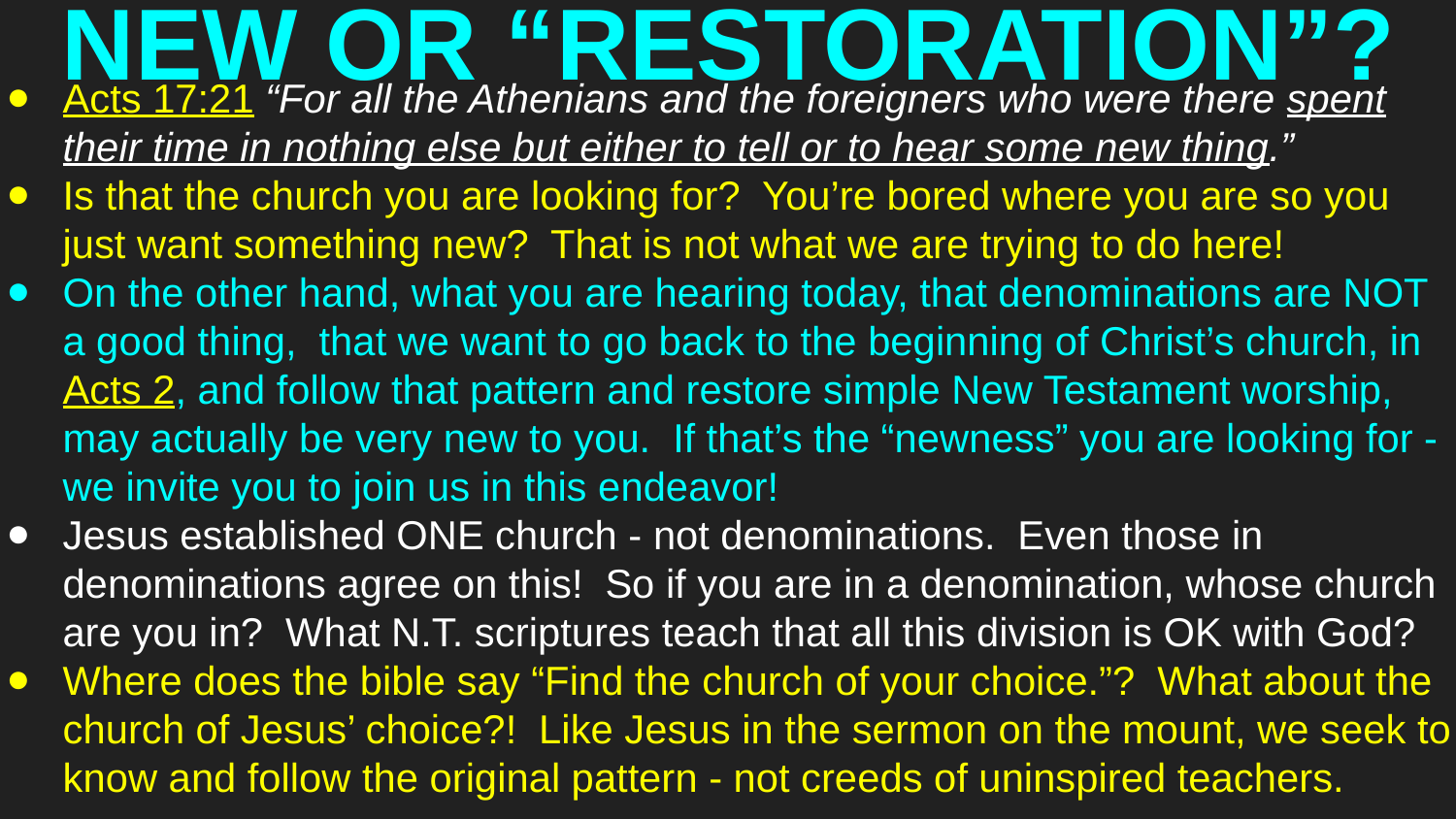

# NEW OR “RESTORATION”?
Acts 17:21 “For all the Athenians and the foreigners who were there spent their time in nothing else but either to tell or to hear some new thing.”
Is that the church you are looking for?  You’re bored where you are so you just want something new?  That is not what we are trying to do here!
On the other hand, what you are hearing today, that denominations are NOT a good thing,  that we want to go back to the beginning of Christ’s church, in Acts 2, and follow that pattern and restore simple New Testament worship, may actually be very new to you.  If that’s the “newness” you are looking for - we invite you to join us in this endeavor!
Jesus established ONE church - not denominations.  Even those in denominations agree on this!  So if you are in a denomination, whose church are you in?  What N.T. scriptures teach that all this division is OK with God?
Where does the bible say “Find the church of your choice.”?  What about the church of Jesus’ choice?!  Like Jesus in the sermon on the mount, we seek to know and follow the original pattern - not creeds of uninspired teachers.